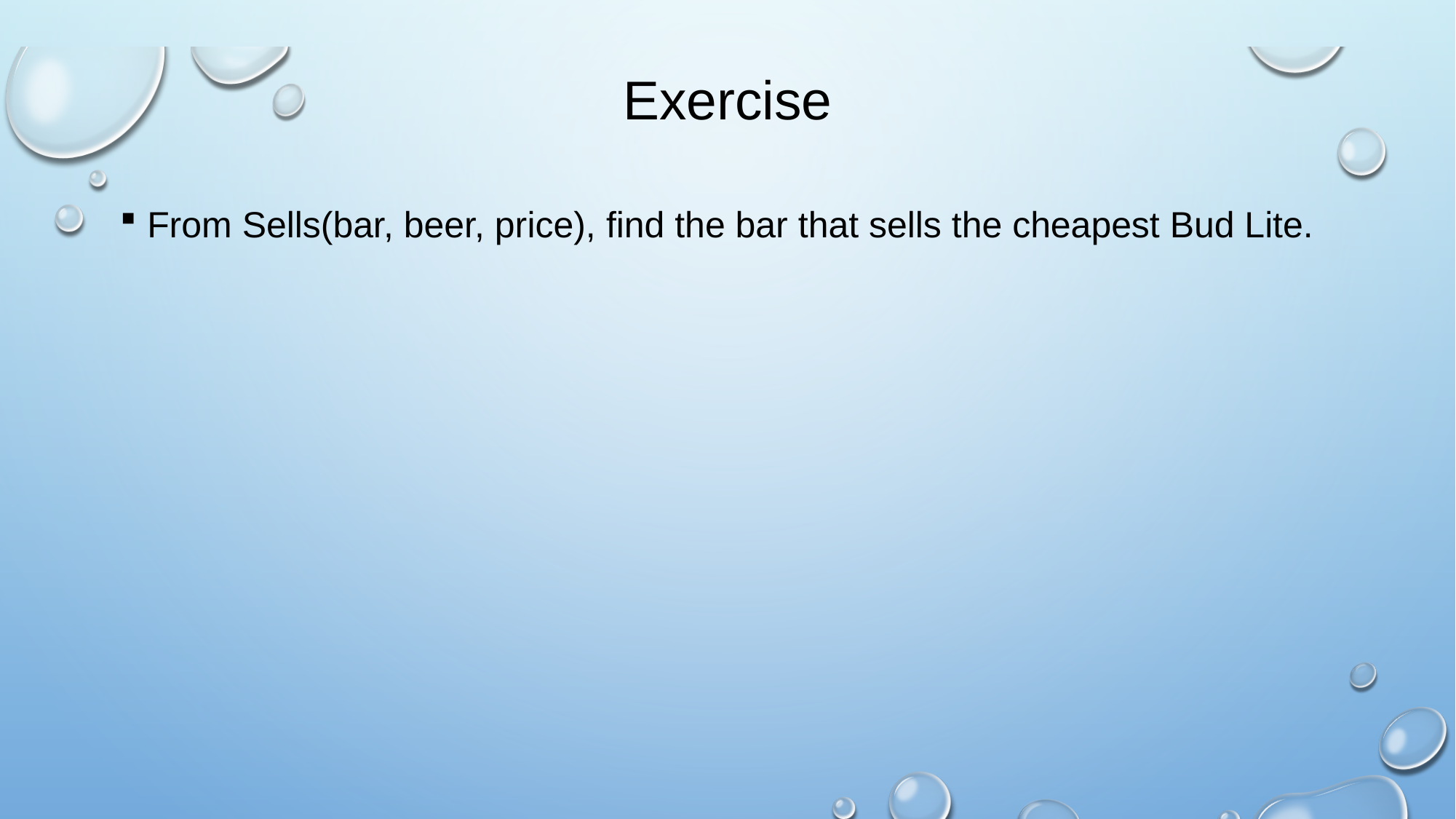

# Exercise
From Sells(bar, beer, price), find the bar that sells the cheapest Bud Lite.